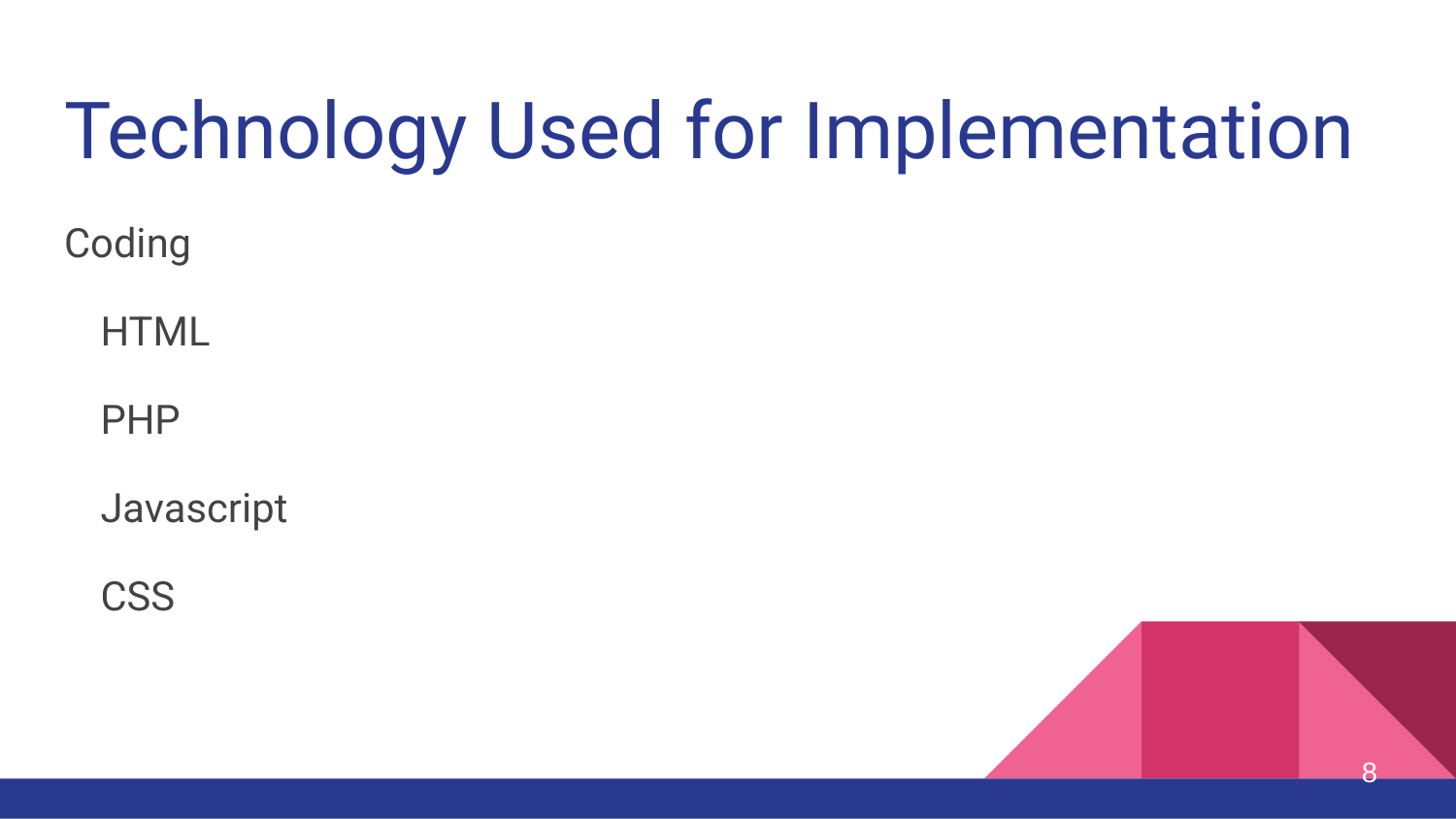

# Technology Used for Implementation
Coding
HTML
PHP
Javascript
CSS
8